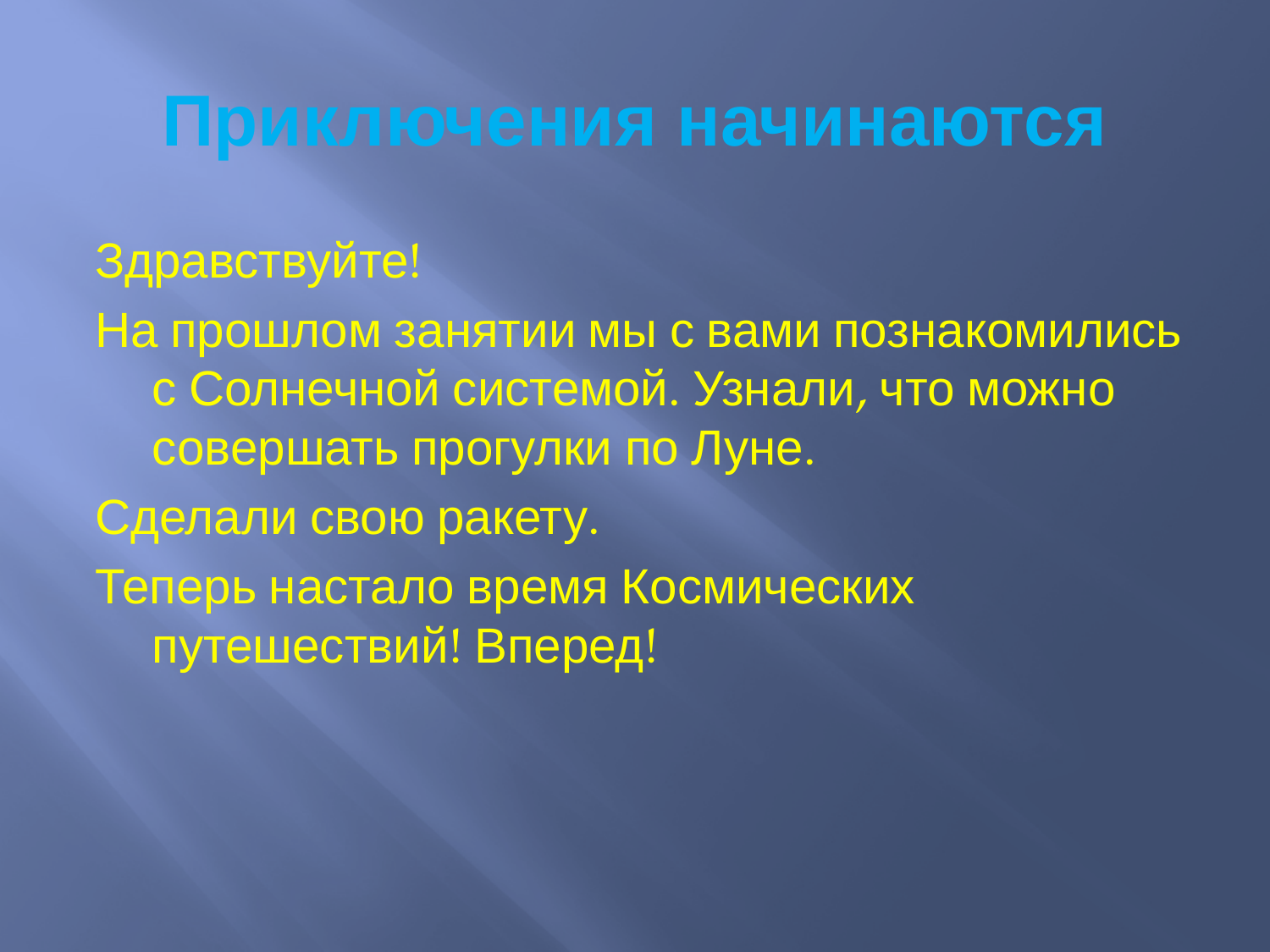

# Приключения начинаются
Здравствуйте!
На прошлом занятии мы с вами познакомились с Солнечной системой. Узнали, что можно совершать прогулки по Луне.
Сделали свою ракету.
Теперь настало время Космических путешествий! Вперед!